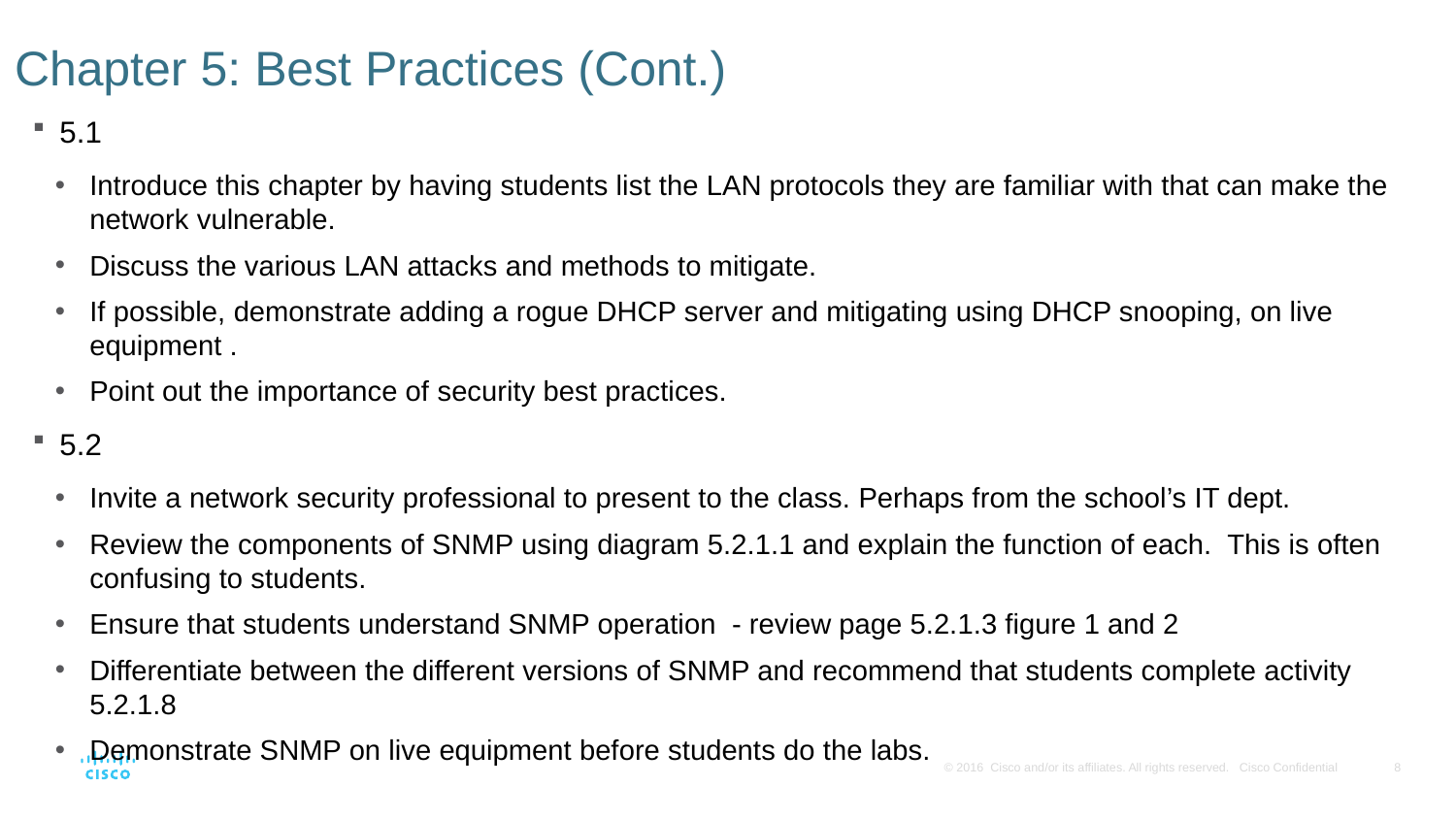

# Chapter 5: Best Practices (Cont.)
5.1
Introduce this chapter by having students list the LAN protocols they are familiar with that can make the network vulnerable.
Discuss the various LAN attacks and methods to mitigate.
If possible, demonstrate adding a rogue DHCP server and mitigating using DHCP snooping, on live equipment .
Point out the importance of security best practices.
5.2
Invite a network security professional to present to the class. Perhaps from the school’s IT dept.
Review the components of SNMP using diagram 5.2.1.1 and explain the function of each.  This is often confusing to students.
Ensure that students understand SNMP operation  - review page 5.2.1.3 figure 1 and 2
Differentiate between the different versions of SNMP and recommend that students complete activity 5.2.1.8
Demonstrate SNMP on live equipment before students do the labs.